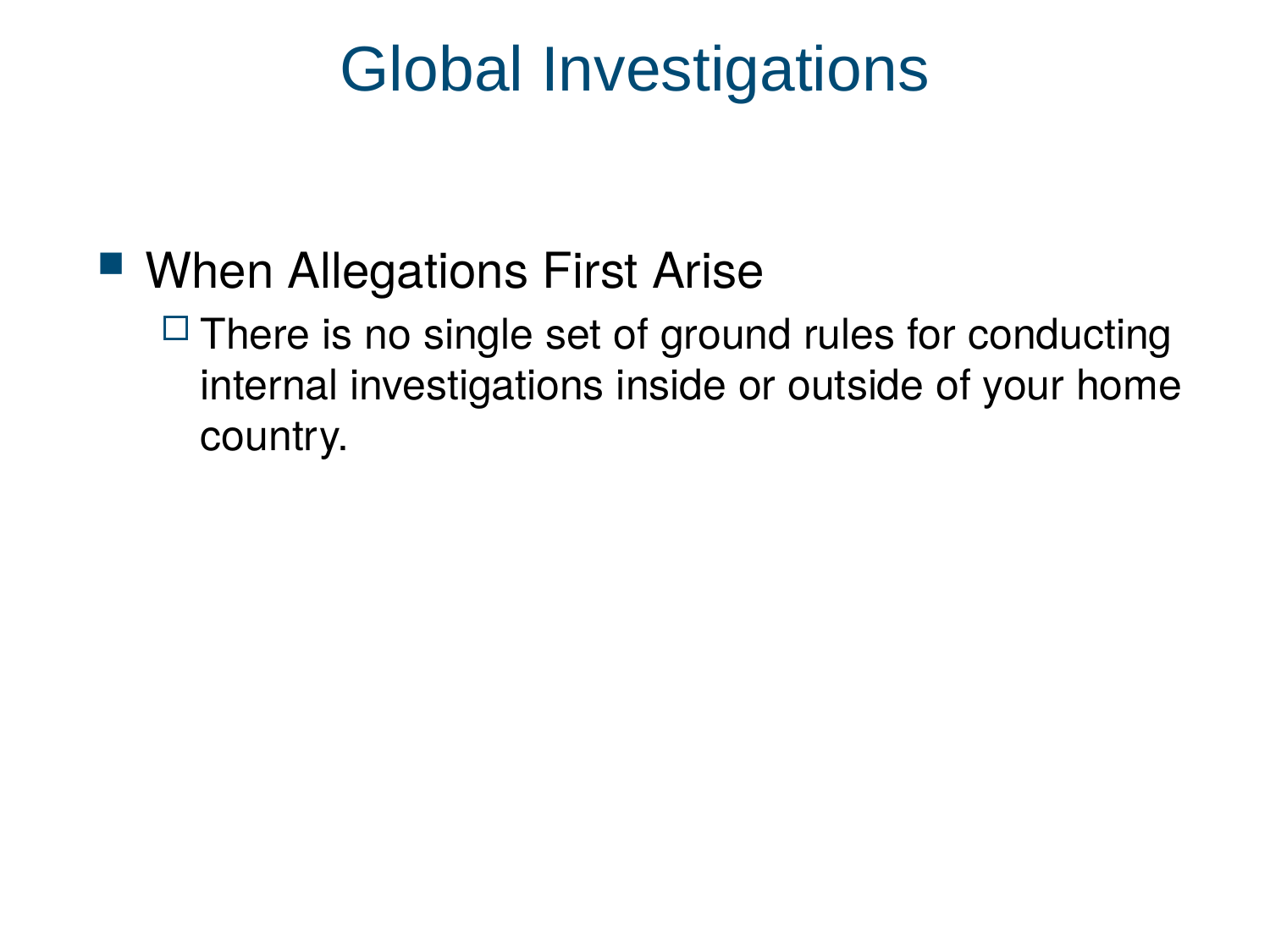

# Global Investigations
When Allegations First Arise
There is no single set of ground rules for conducting internal investigations inside or outside of your home country.